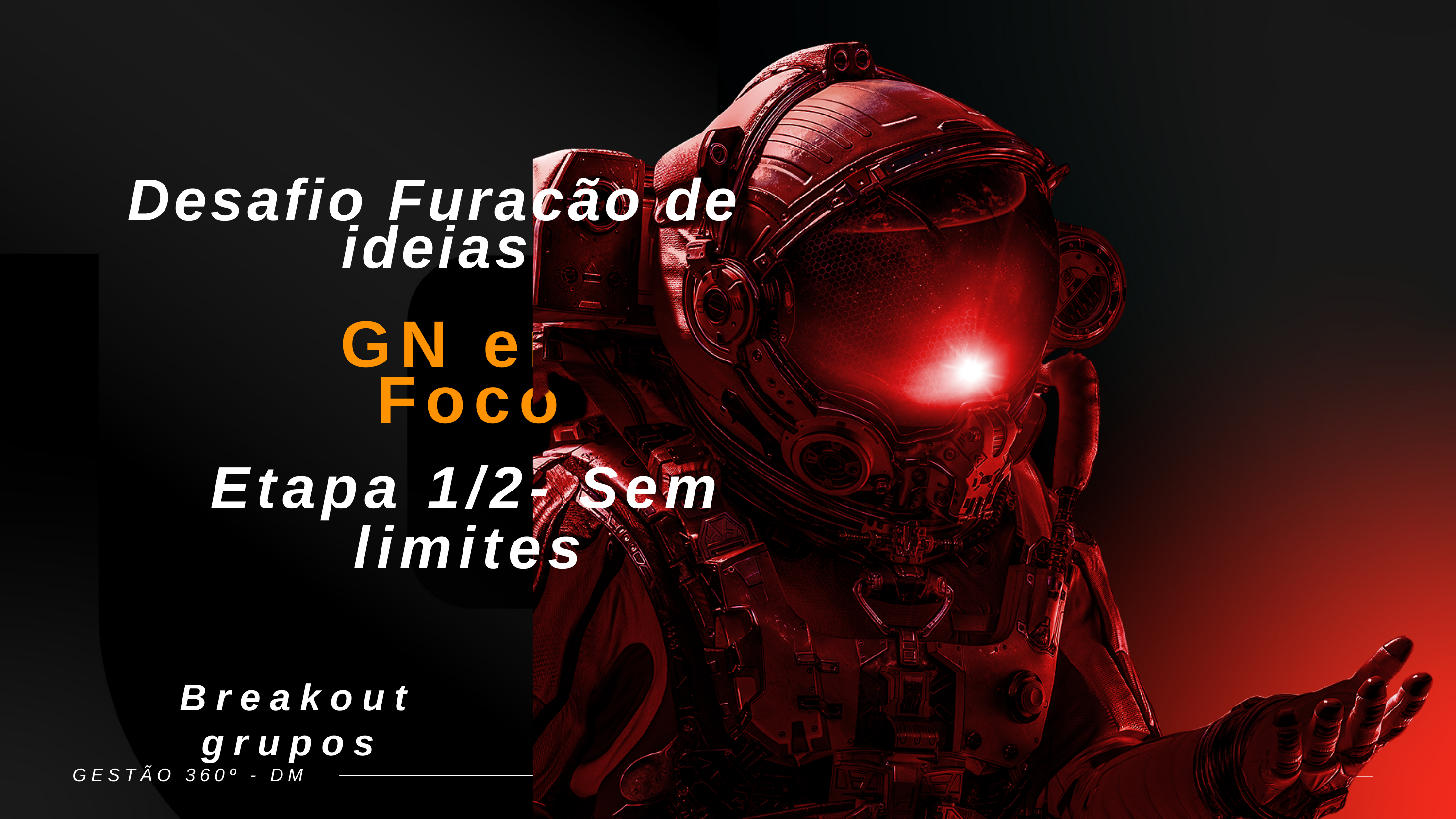

Desafio Furacão de ideias
GN em Foco
Etapa 1/2- Sem limites

Breakout grupos
GESTÃO 360º - DM